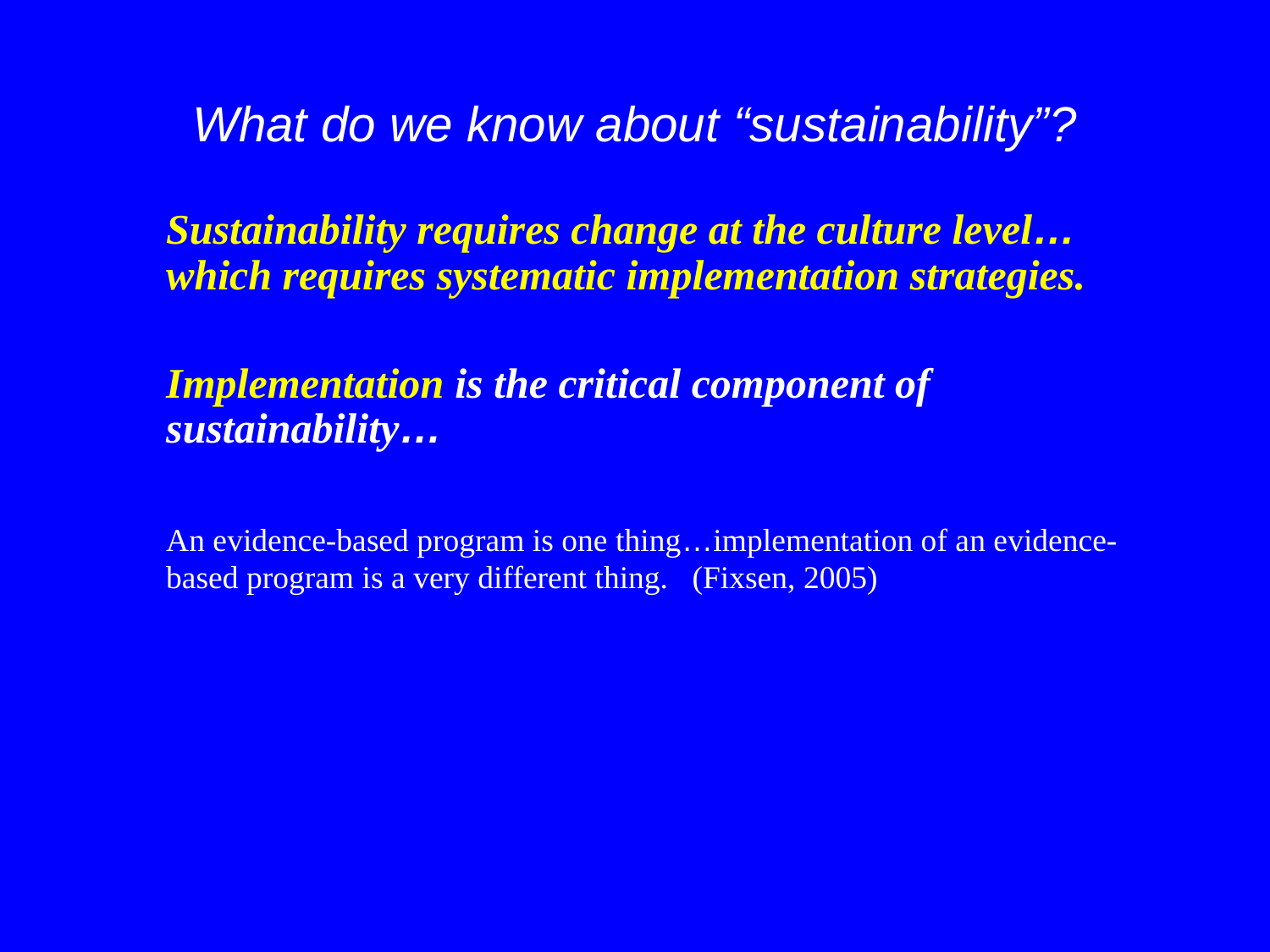

# What do we know about “sustainability”?
	Sustainability requires change at the culture level…which requires systematic implementation strategies.

	Implementation is the critical component of sustainability…

	An evidence-based program is one thing…implementation of an evidence-based program is a very different thing.   (Fixsen, 2005)